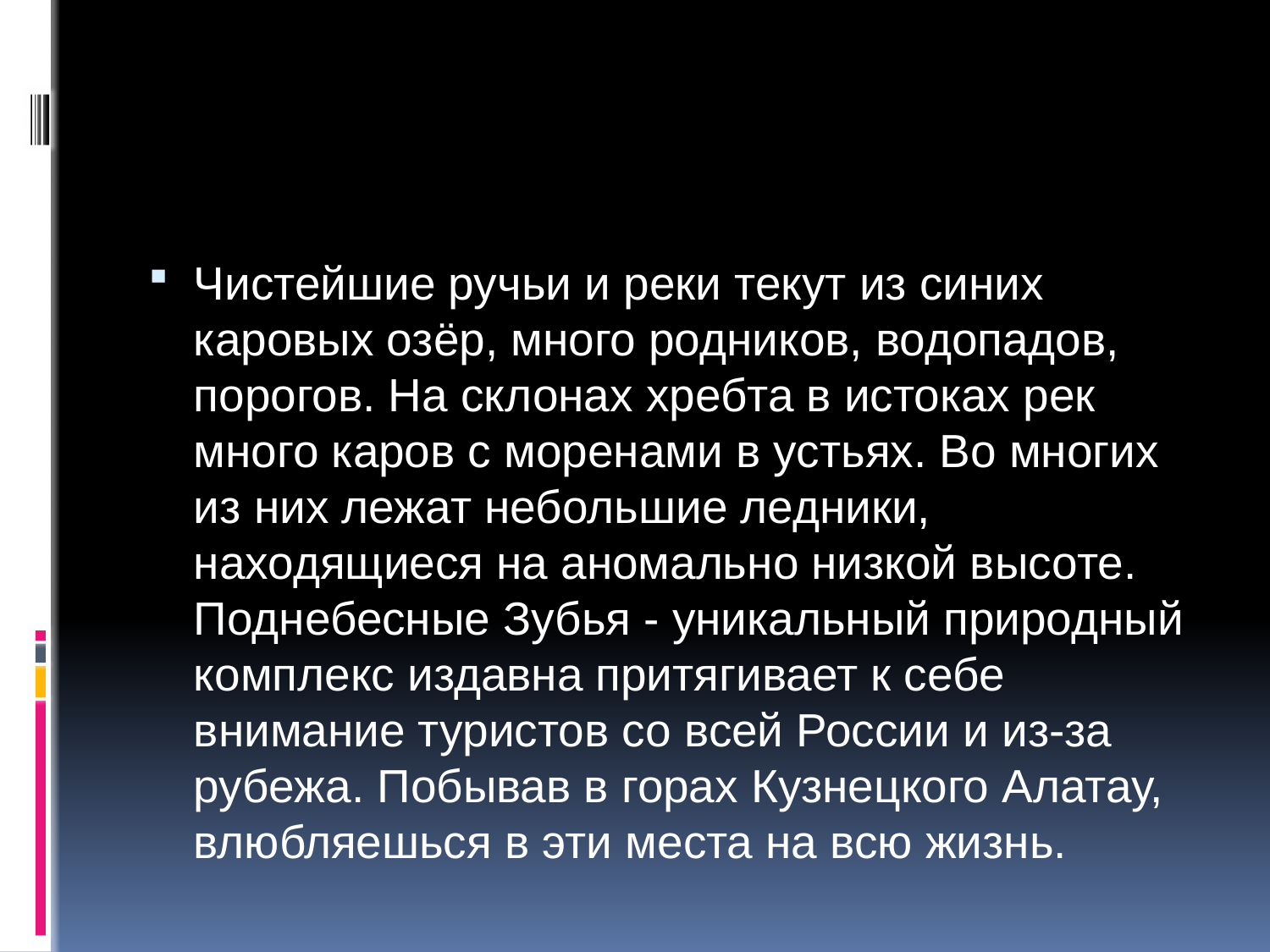

#
Чистейшие ручьи и реки текут из синих каровых озёр, много родников, водопадов, порогов. На склонах хребта в истоках рек много каров с моренами в устьях. Во многих из них лежат небольшие ледники, находящиеся на аномально низкой высоте. Поднебесные Зубья - уникальный природный комплекс издавна притягивает к себе внимание туристов со всей России и из-за рубежа. Побывав в горах Кузнецкого Алатау, влюбляешься в эти места на всю жизнь.